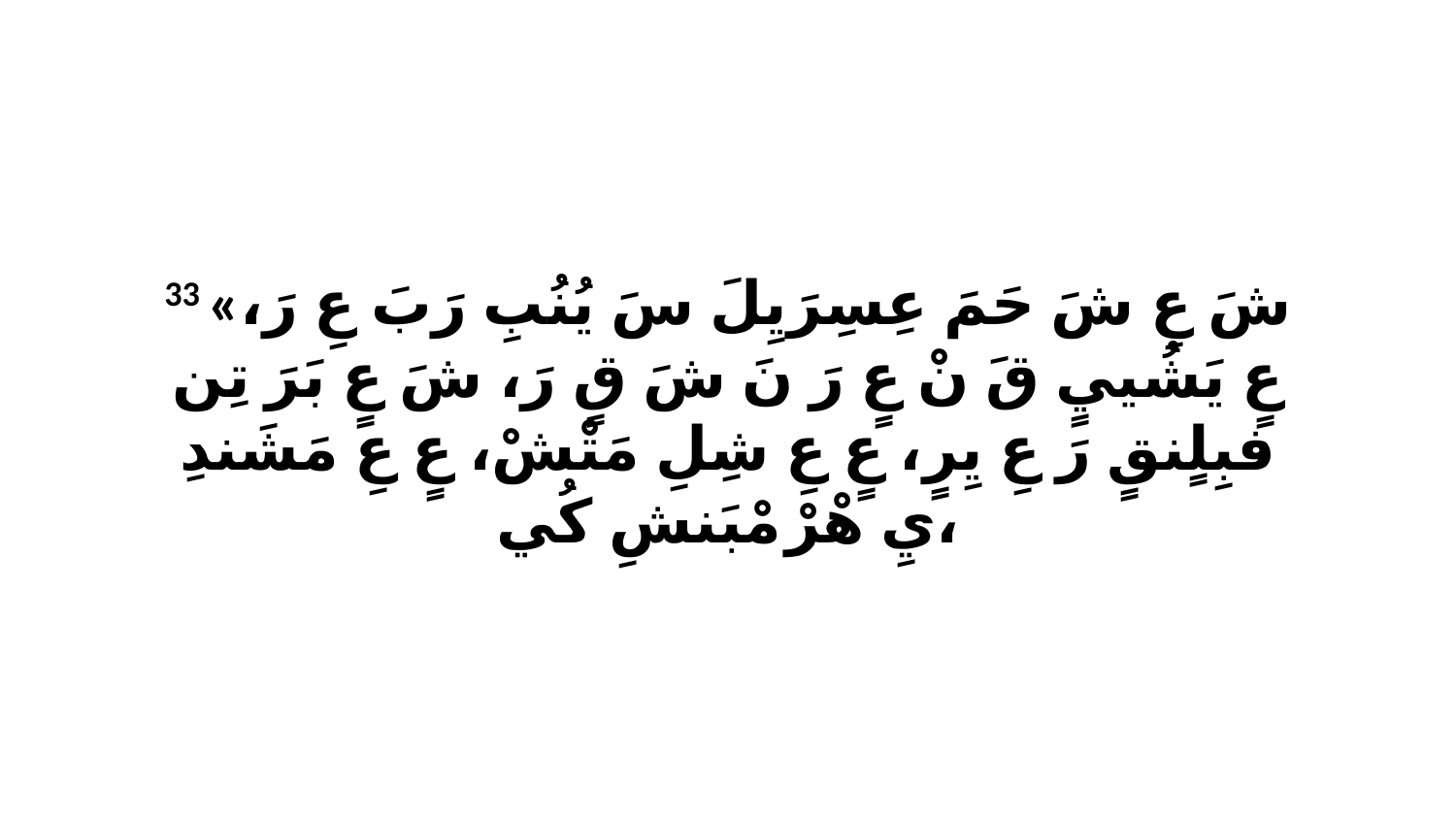

33 «شَ عِ شَ حَمَ عِسِرَيِلَ سَ يُنُبِ رَبَ عِ رَ، عٍ يَشُييٍ قَ نْ عٍ رَ نَ شَ قٍ رَ، شَ عٍ بَرَ تِن فبِلٍنقٍ رَ عِ يِرٍ، عٍ عِ شِلِ مَتْشْ، عٍ عِ مَشَندِ يِ هْرْ مْبَنشِ كُي،